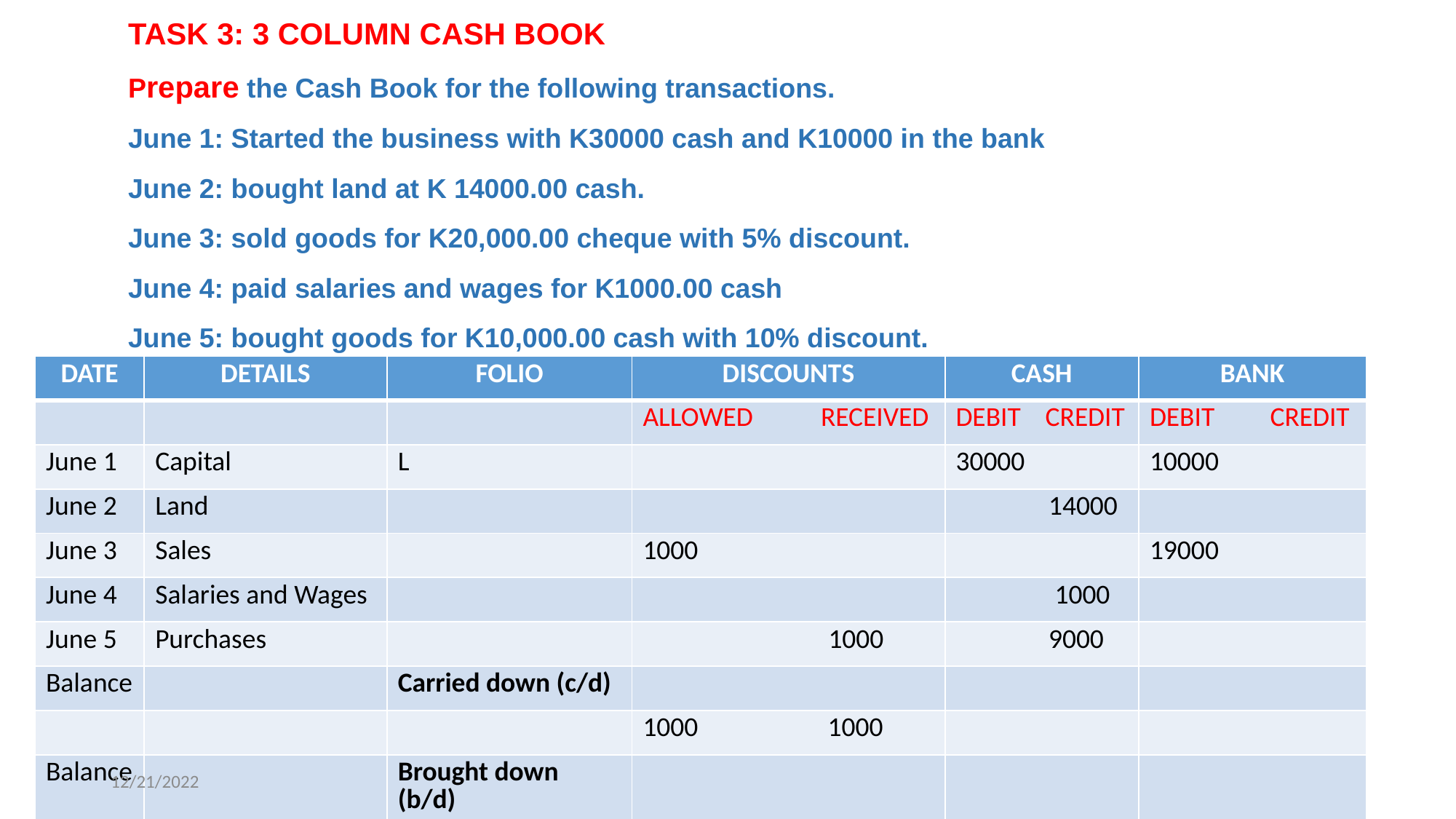

TASK 3: 3 COLUMN CASH BOOK
Prepare the Cash Book for the following transactions.
June 1: Started the business with K30000 cash and K10000 in the bank
June 2: bought land at K 14000.00 cash.
June 3: sold goods for K20,000.00 cheque with 5% discount.
June 4: paid salaries and wages for K1000.00 cash
June 5: bought goods for K10,000.00 cash with 10% discount.
| DATE | DETAILS | FOLIO | DISCOUNTS | CASH | BANK |
| --- | --- | --- | --- | --- | --- |
|  |  |  | ALLOWED RECEIVED | DEBIT CREDIT | DEBIT CREDIT |
| June 1 | Capital | L |  | 30000 | 10000 |
| June 2 | Land |  |  | 14000 |  |
| June 3 | Sales |  | 1000 |  | 19000 |
| June 4 | Salaries and Wages |  |  | 1000 |  |
| June 5 | Purchases |  | 1000 | 9000 |  |
| Balance |  | Carried down (c/d) |  |  |  |
|  |  |  | 1000 1000 |  |  |
| Balance |  | Brought down (b/d) |  |  |  |
12/21/2022
A. D. SIKALUMBI